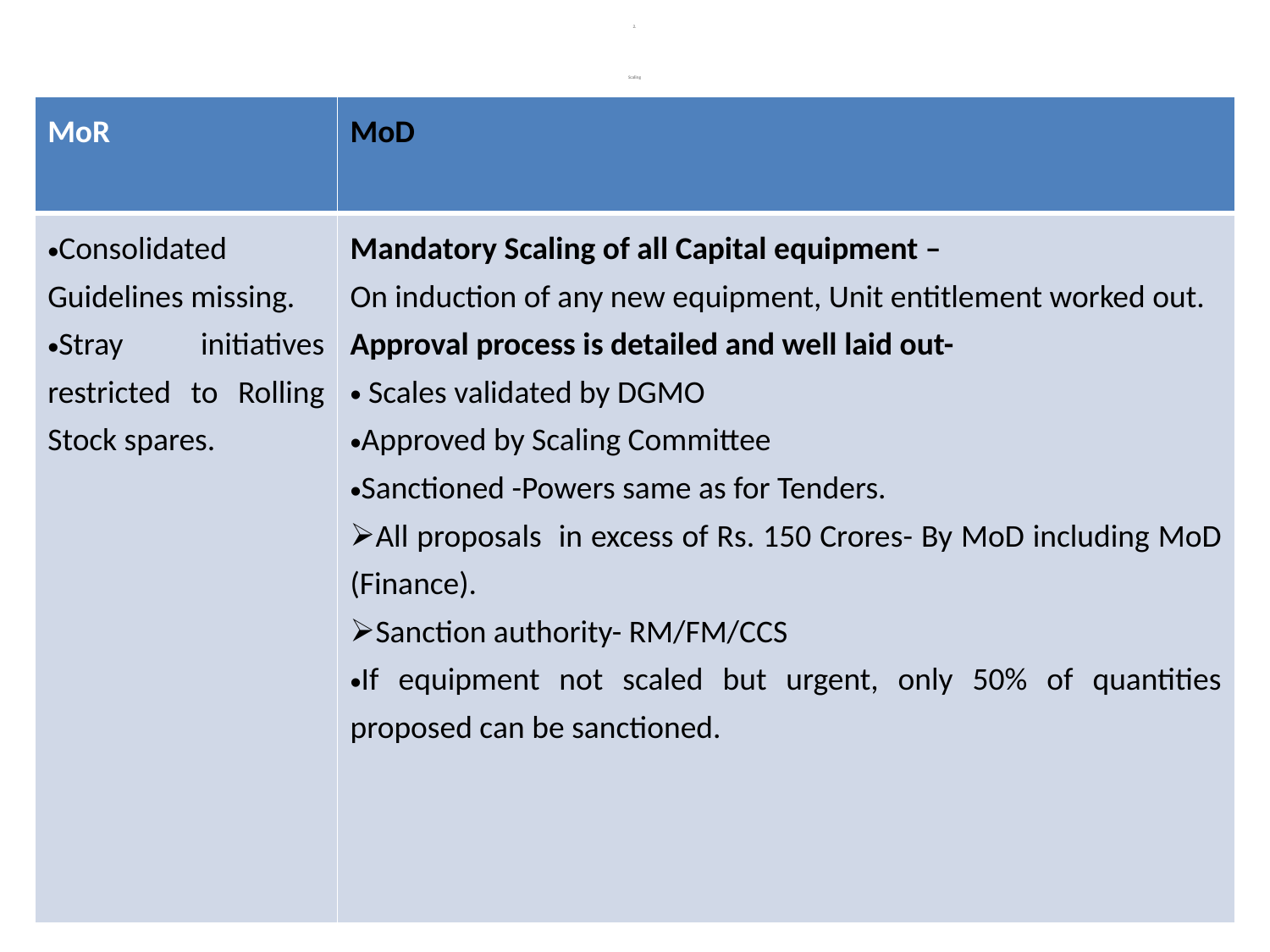

2.

Scaling
| MoR | MoD |
| --- | --- |
| Consolidated Guidelines missing. Stray initiatives restricted to Rolling Stock spares. | Mandatory Scaling of all Capital equipment – On induction of any new equipment, Unit entitlement worked out. Approval process is detailed and well laid out- Scales validated by DGMO Approved by Scaling Committee Sanctioned -Powers same as for Tenders. All proposals in excess of Rs. 150 Crores- By MoD including MoD (Finance). Sanction authority- RM/FM/CCS If equipment not scaled but urgent, only 50% of quantities proposed can be sanctioned. |